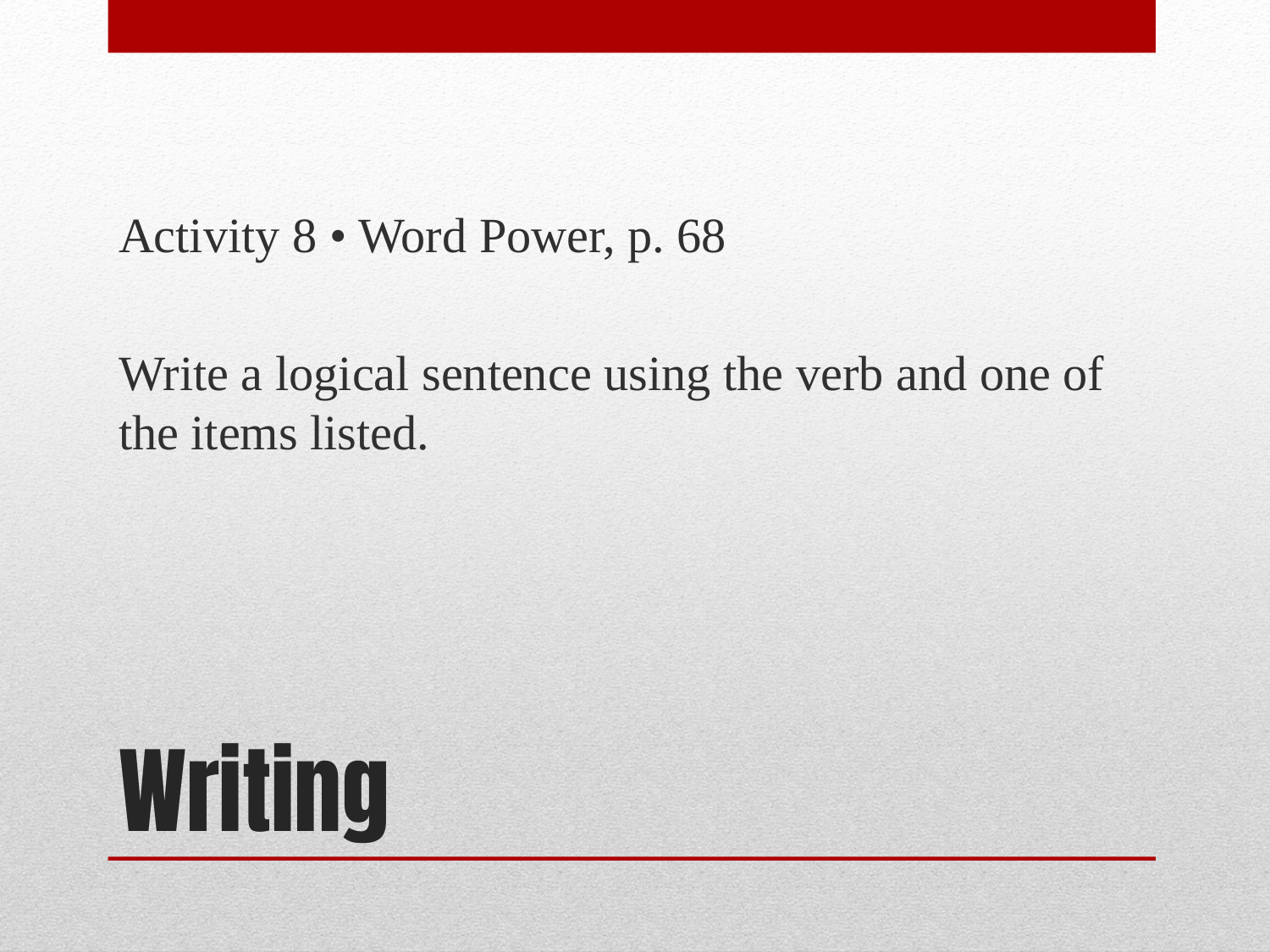

Activity 8 • Word Power, p. 68

Write a logical sentence using the verb and one of the items listed.

# Writing